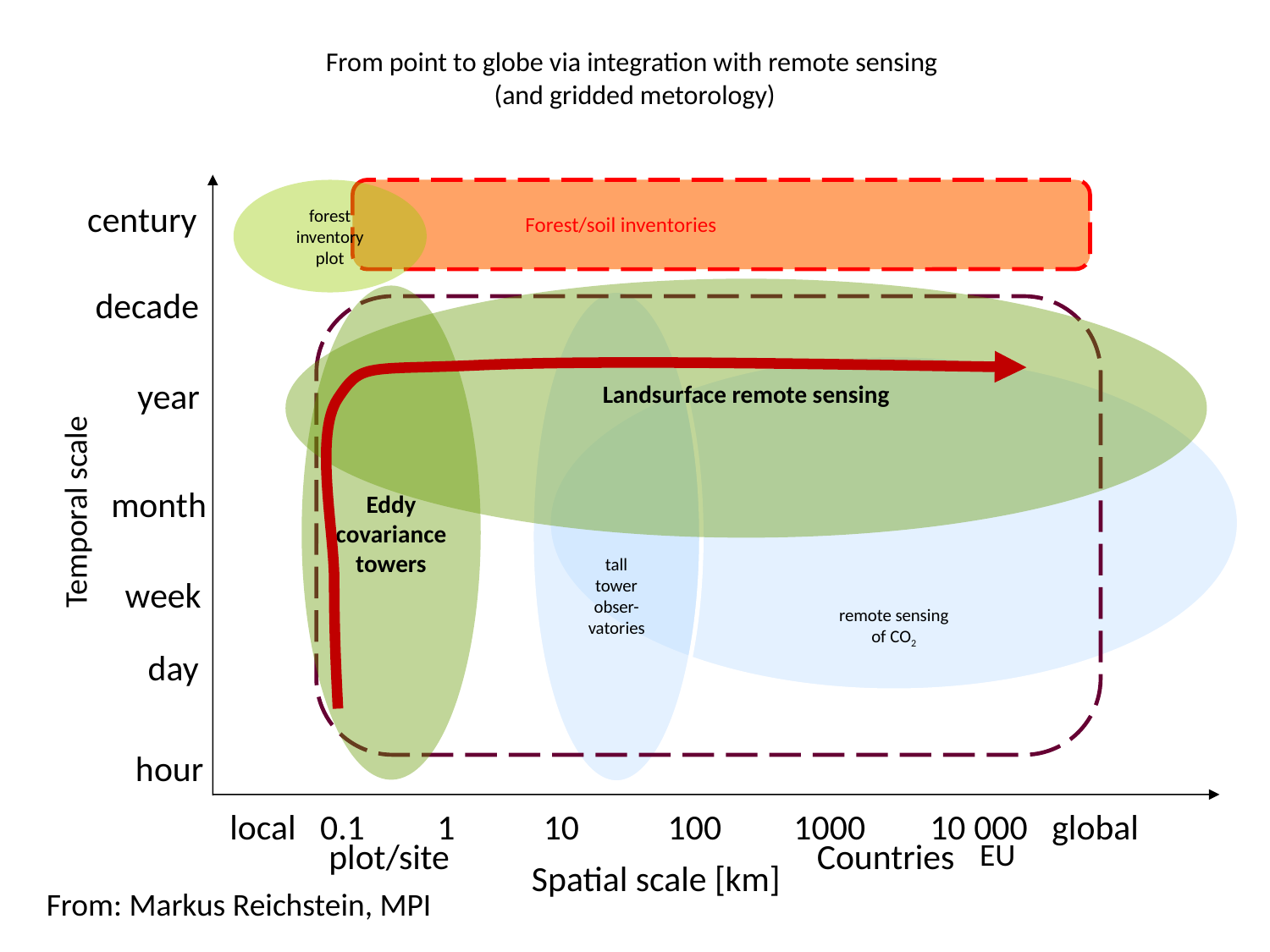

# From point to globe via integration with remote sensing (and gridded metorology)

forest
inventory
plot

century
Forest/soil inventories
decade
Landsurface remote sensing

Eddy
covariance
towers

tall
tower
obser-
vatories

remote sensing
of CO2

year
Temporal scale
month
week
day
hour

local   0.1         1           10           100         1000        10 000   global
Countries
plot/site
EU
Spatial scale [km]
From: Markus Reichstein, MPI